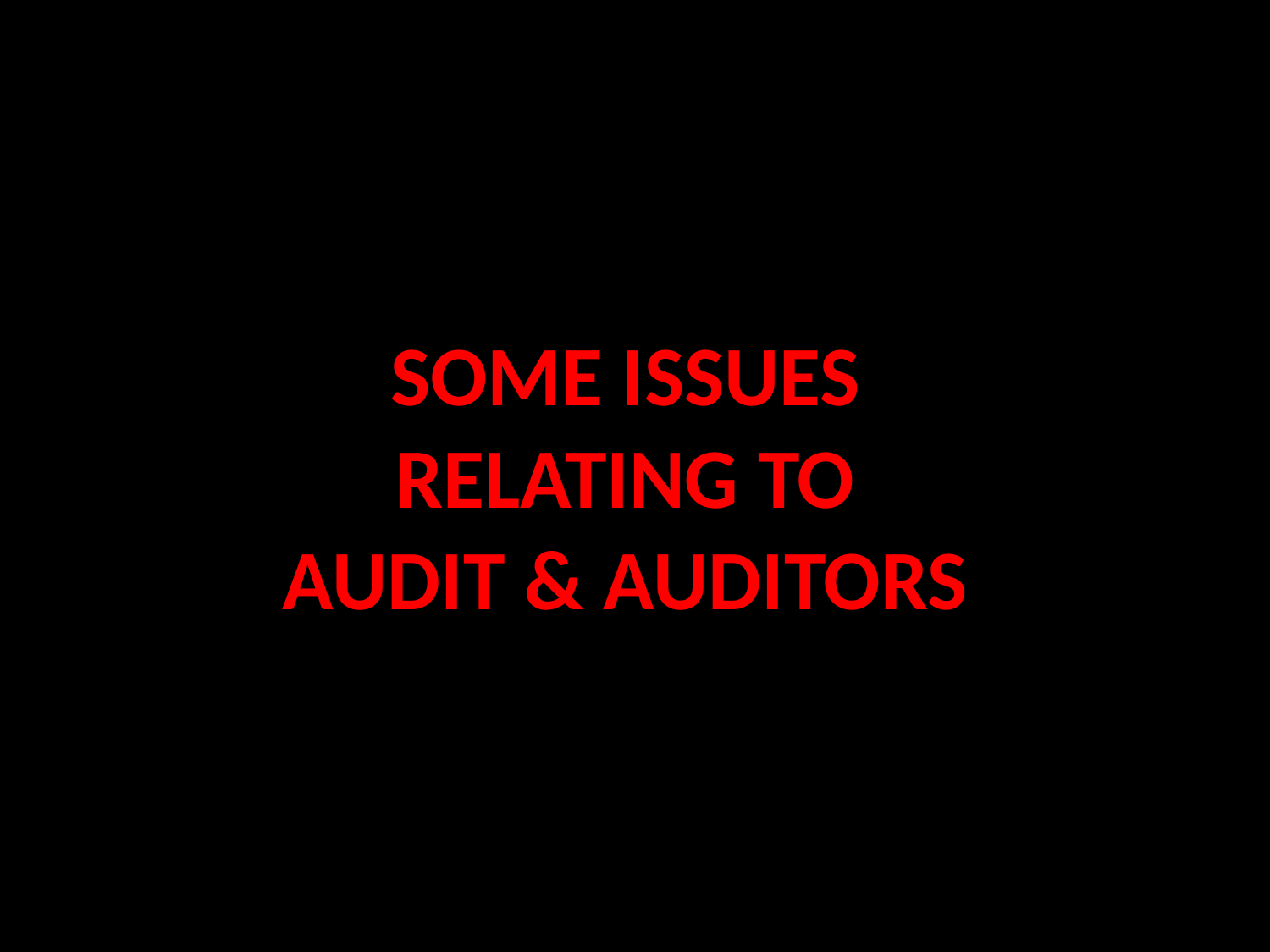

# SOME ISSUES RELATING TO AUDIT & AUDITORS